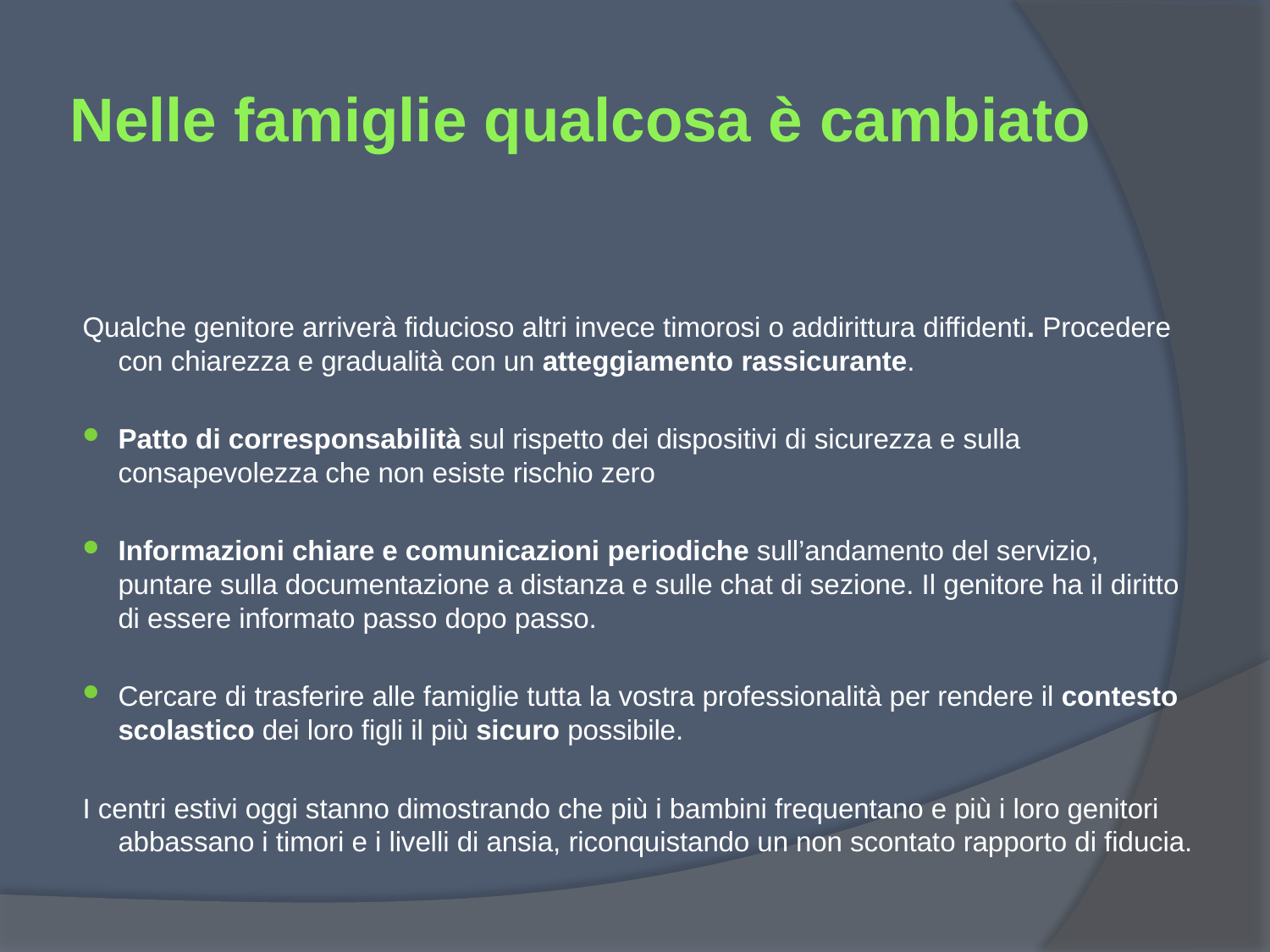

# Nelle famiglie qualcosa è cambiato

Qualche genitore arriverà fiducioso altri invece timorosi o addirittura diffidenti. Procedere con chiarezza e gradualità con un atteggiamento rassicurante.

Patto di corresponsabilità sul rispetto dei dispositivi di sicurezza e sulla consapevolezza che non esiste rischio zero

Informazioni chiare e comunicazioni periodiche sull’andamento del servizio, puntare sulla documentazione a distanza e sulle chat di sezione. Il genitore ha il diritto di essere informato passo dopo passo.

Cercare di trasferire alle famiglie tutta la vostra professionalità per rendere il contesto scolastico dei loro figli il più sicuro possibile.

I centri estivi oggi stanno dimostrando che più i bambini frequentano e più i loro genitori abbassano i timori e i livelli di ansia, riconquistando un non scontato rapporto di fiducia.